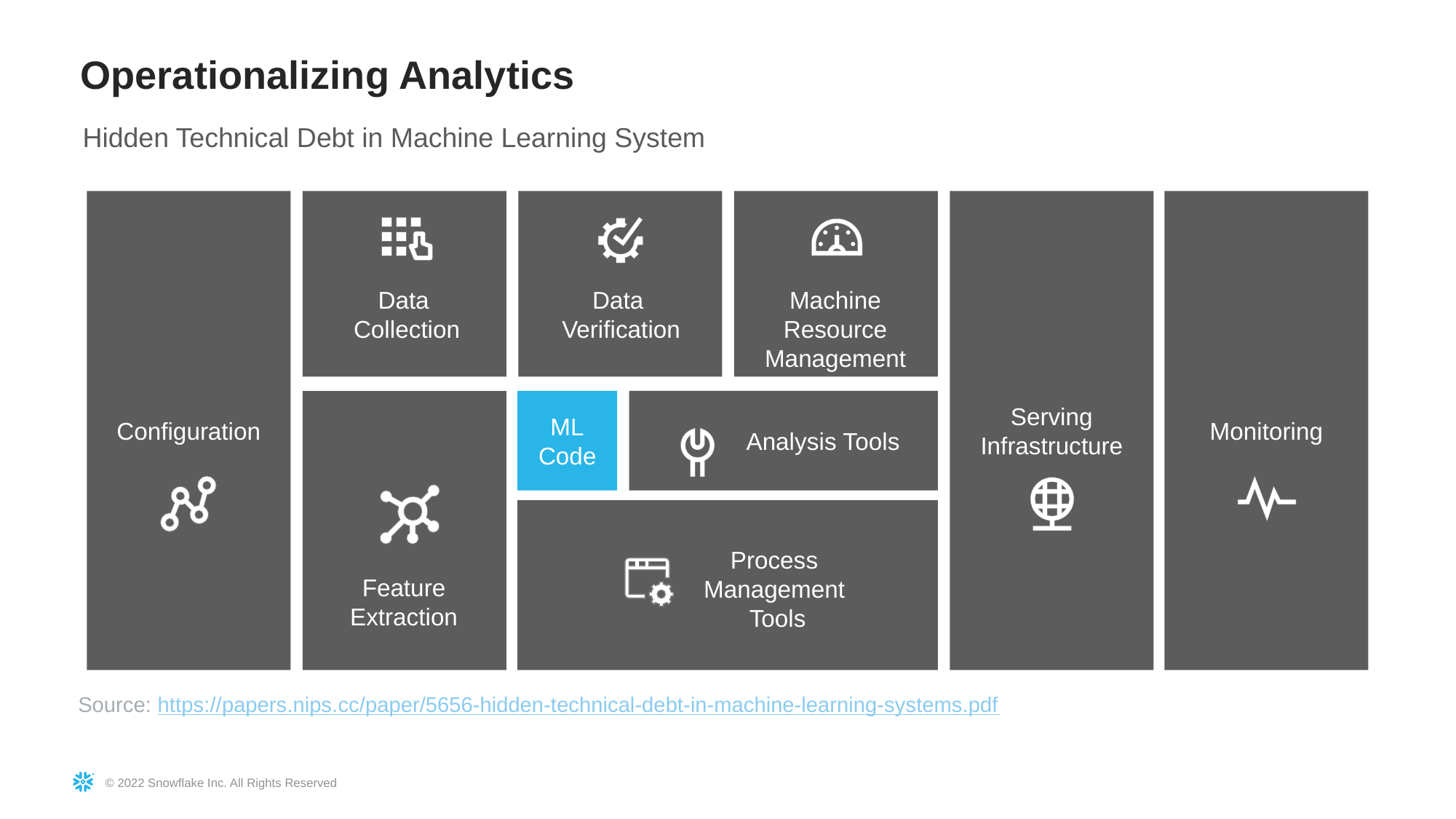

# Operationalizing Analytics
Hidden Technical Debt in Machine Learning System

Serving Infrastructure
Configuration

Monitoring

Machine
Resource
Management
Data
Collection
Data
Verification

ML
Code

Analysis Tools

Process
Management
Tools

Feature
Extraction
Source: https://papers.nips.cc/paper/5656-hidden-technical-debt-in-machine-learning-systems.pdf